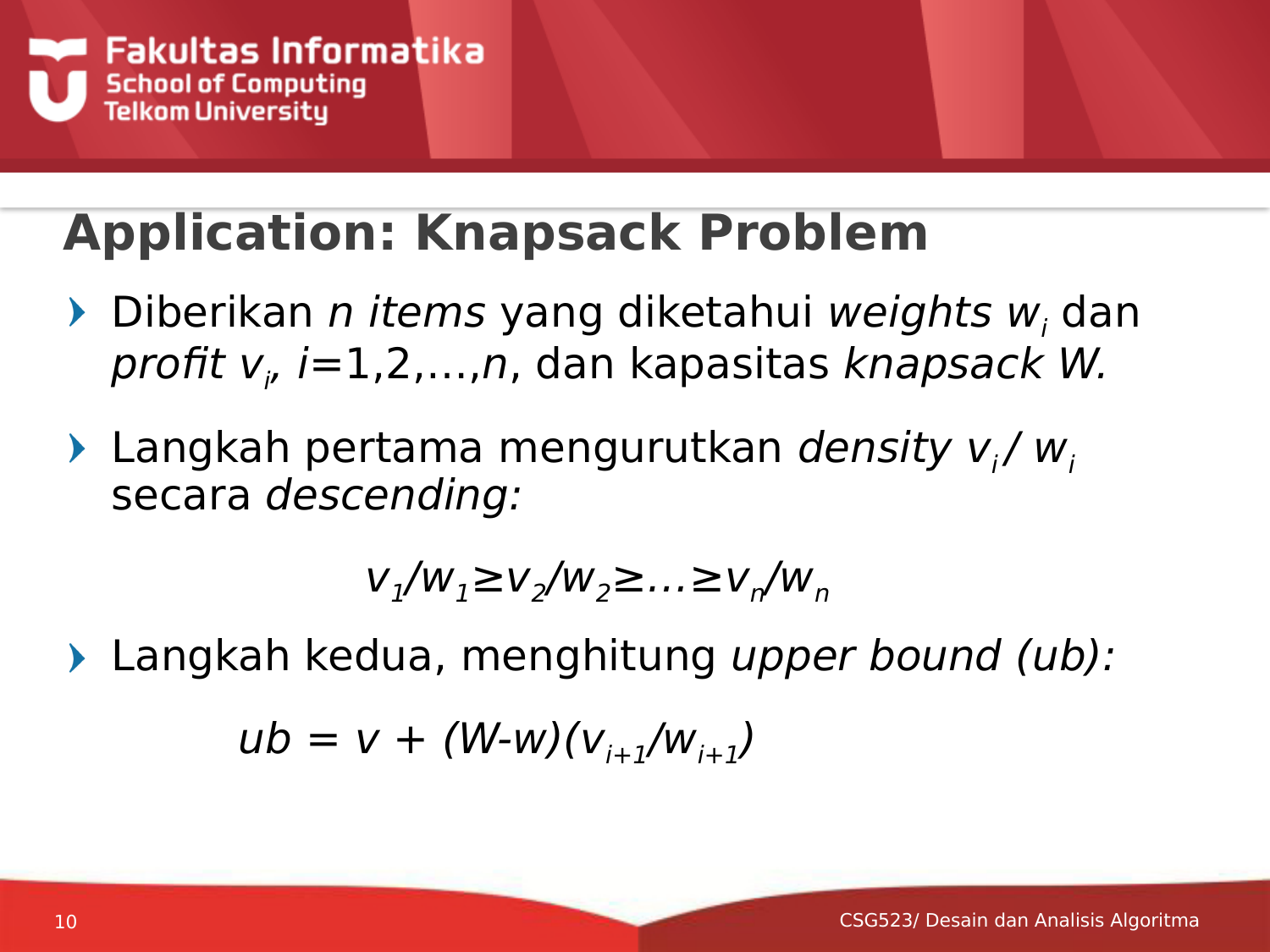

# Application: Knapsack Problem
Diberikan n items yang diketahui weights wi dan profit vi, i=1,2,…,n, dan kapasitas knapsack W.
Langkah pertama mengurutkan density vi / wi secara descending:
			v1/w1≥v2/w2≥…≥vn/wn
Langkah kedua, menghitung upper bound (ub):
		ub = v + (W-w)(vi+1/wi+1)
CSG523/ Desain dan Analisis Algoritma
10